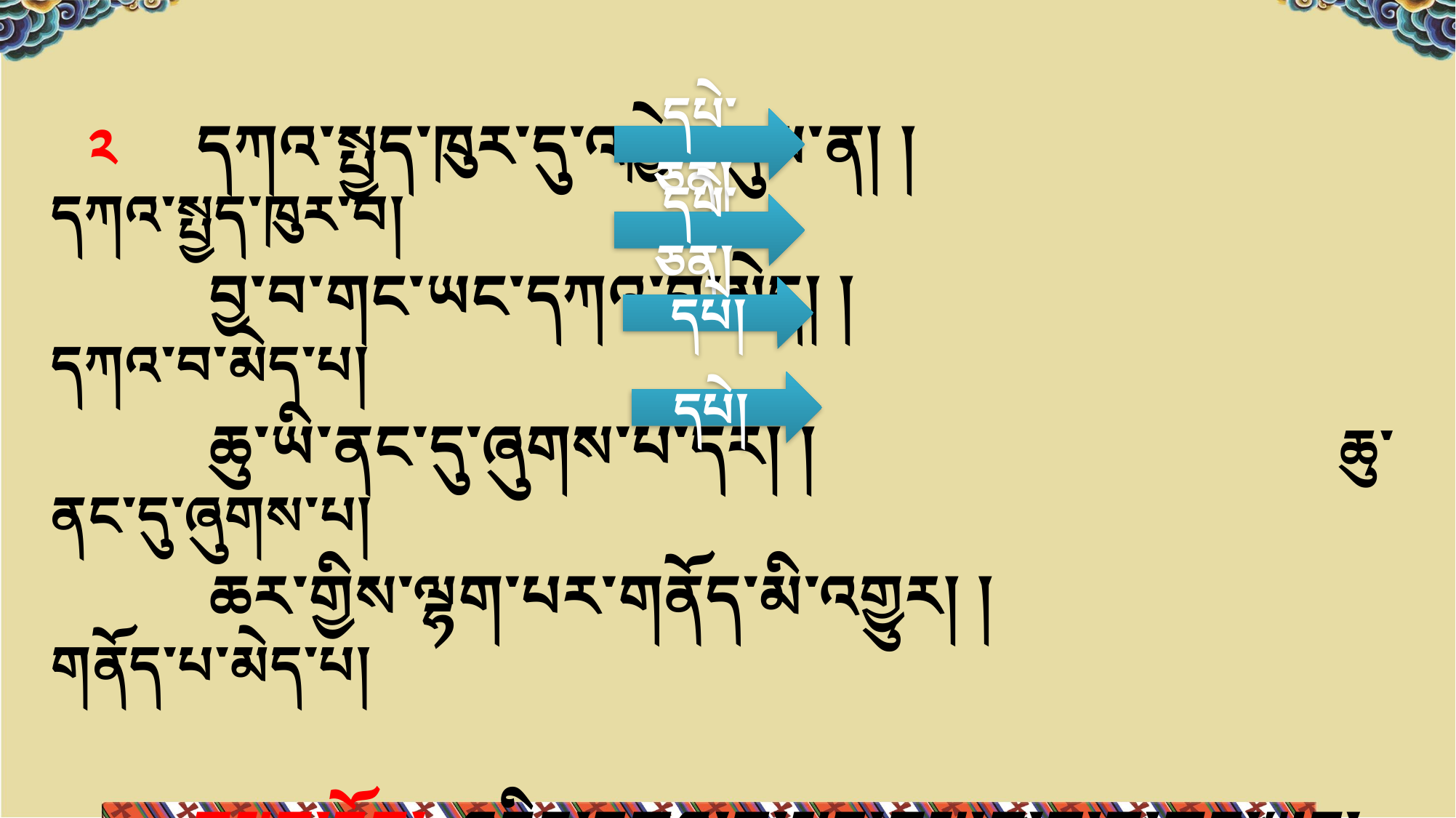

༢     དཀའ་སྤྱད་ཁུར་དུ་འཁྱེར་ནུས་ན། །                         དཀའ་སྤྱད་ཁུར་བ།
          བྱ་བ་གང་ཡང་དཀའ་བ་མེད། །                              དཀའ་བ་མེད་པ།
          ཆུ་ཡི་ནང་དུ་ཞུགས་པ་དེར། །                                 ཆུ་ནང་དུ་ཞུགས་པ།
          ཆར་གྱིས་ལྷག་པར་གནོད་མི་འགྱུར། །                       གནོད་པ་མེད་པ།

         བསྟན་དོན།  འདིར་དཀའ་བ་སྤྱད་ནུས་ན་བྱ་བ་གང་ཡང་འགྲུབ་སླ་བའི་གནས་ལུགས་བསྟན་ཡོད།
དཔེ་ཅན།
དཔེ་ཅན།
དཔེ།
དཔེ།